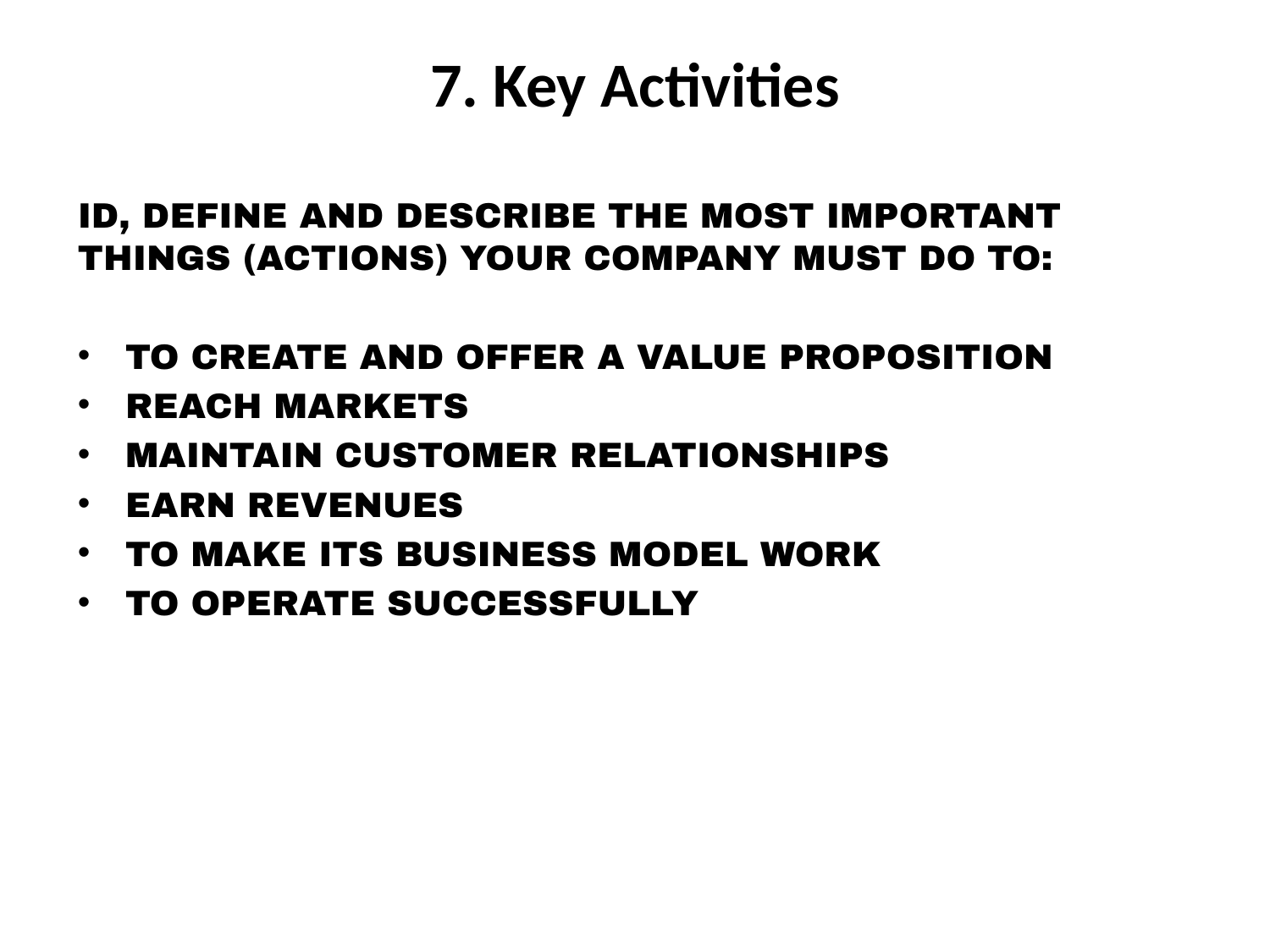

# 7. Key Activities
ID, DEFINE AND DESCRIBE THE MOST IMPORTANT THINGS (ACTIONS) YOUR COMPANY MUST DO TO:

TO CREATE AND OFFER A VALUE PROPOSITION
REACH MARKETS
MAINTAIN CUSTOMER RELATIONSHIPS
EARN REVENUES
TO MAKE ITS BUSINESS MODEL WORK
TO OPERATE SUCCESSFULLY